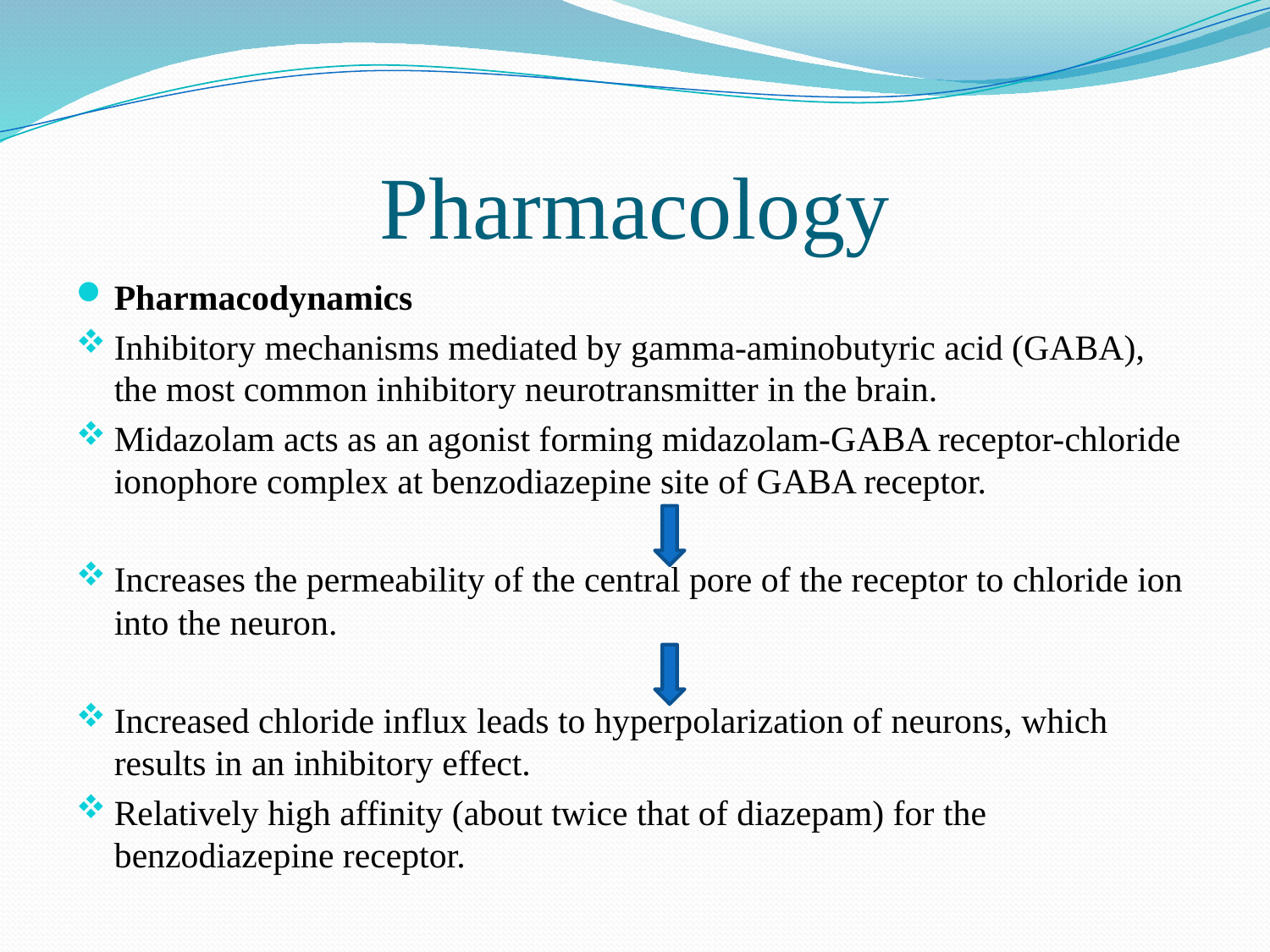

# Pharmacology
Pharmacodynamics
Inhibitory mechanisms mediated by gamma-aminobutyric acid (GABA), the most common inhibitory neurotransmitter in the brain.
Midazolam acts as an agonist forming midazolam-GABA receptor-chloride ionophore complex at benzodiazepine site of GABA receptor.

Increases the permeability of the central pore of the receptor to chloride ion into the neuron.

Increased chloride influx leads to hyperpolarization of neurons, which results in an inhibitory effect.
Relatively high affinity (about twice that of diazepam) for the benzodiazepine receptor.